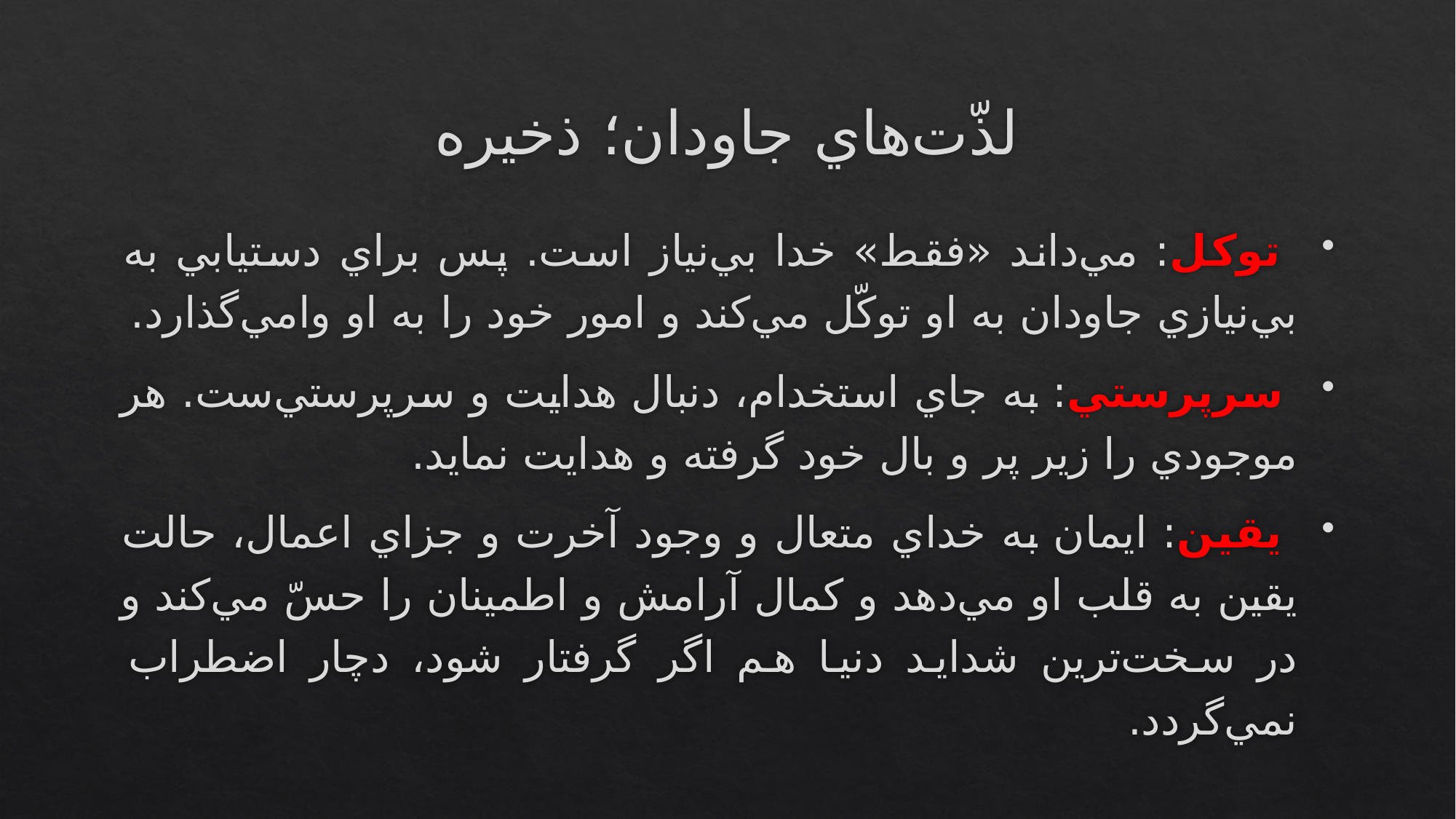

# لذّت‌هاي جاودان؛ ذخيره
 توكل: مي‌داند «فقط» خدا بي‌نياز است. پس براي دستيابي به بي‌نيازي جاودان به او توكّل مي‌كند و امور خود را به او وامي‌گذارد.
 سرپرستي: به جاي استخدام، دنبال هدايت و سرپرستي‌ست. هر موجودي را زير پر و بال خود گرفته و هدايت نمايد.
 يقين: ايمان به خداي متعال و وجود آخرت و جزاي اعمال، حالت يقين به قلب او مي‌دهد و كمال آرامش و اطمينان را حسّ مي‌كند و در سخت‌ترين شدايد دنيا هم اگر گرفتار شود، دچار اضطراب نمي‌گردد.